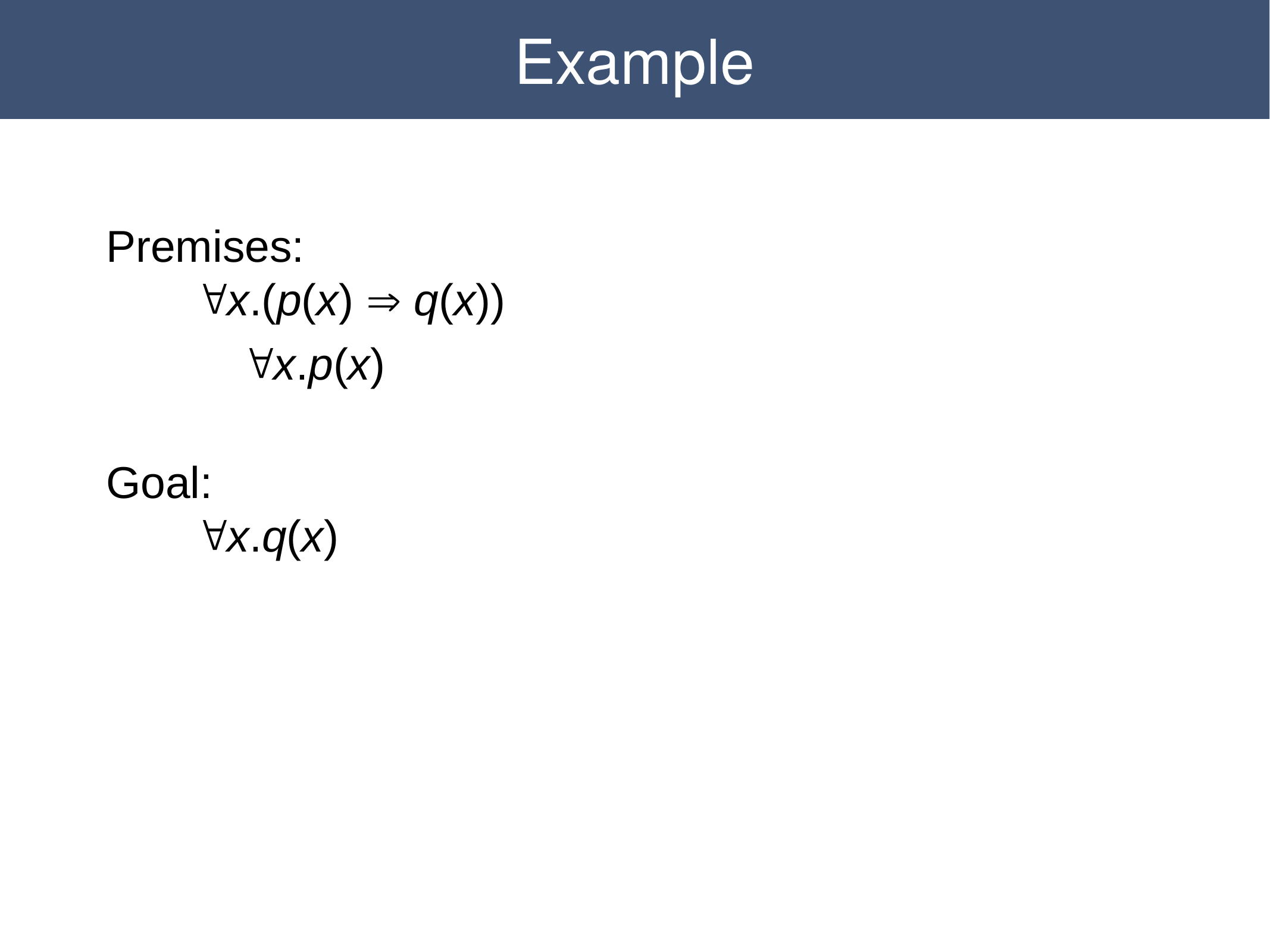

Example

Premises:
	∀x.(p(x) ⇒ q(x))
           ∀x.p(x)

Goal:
	∀x.q(x)